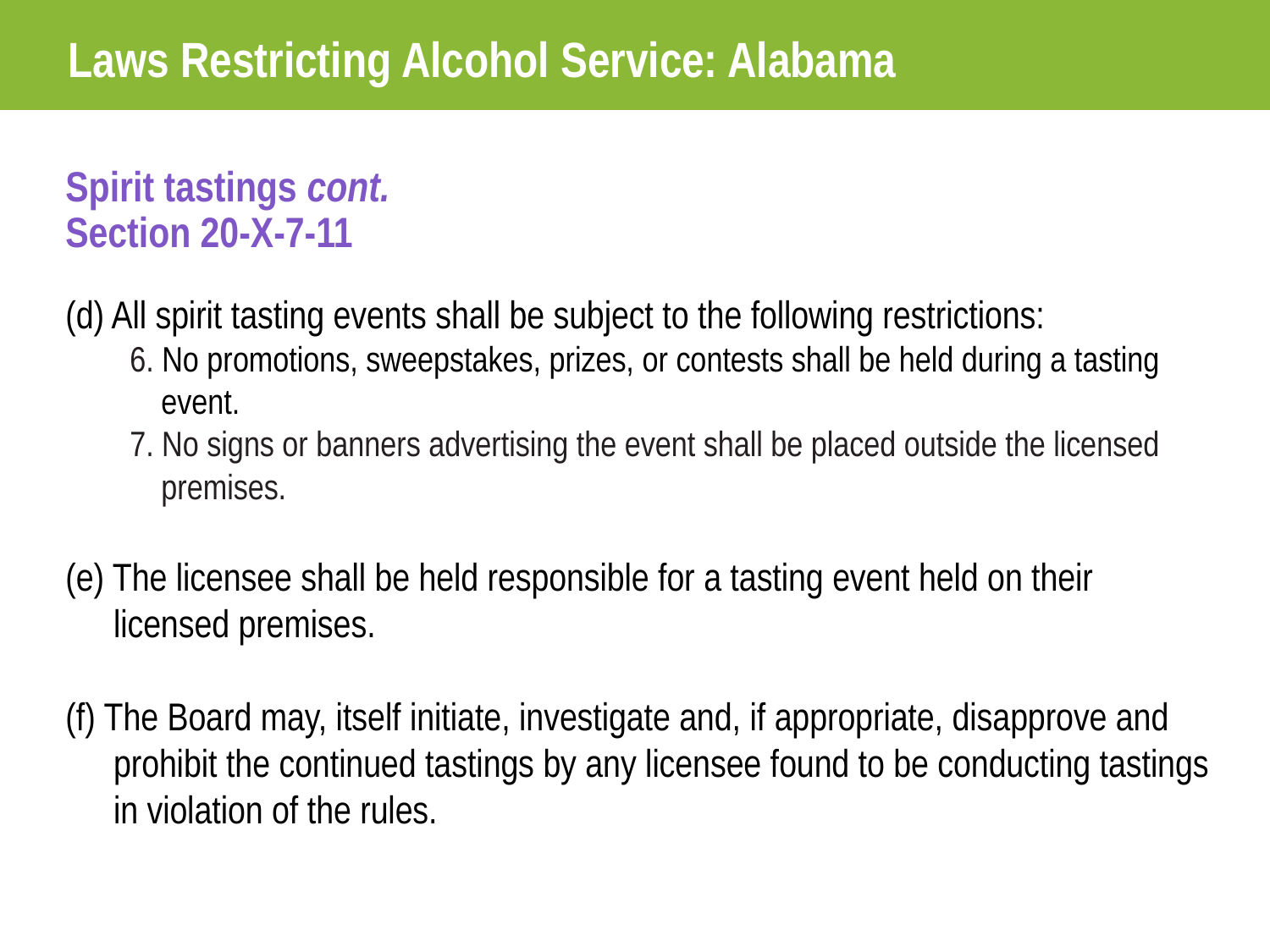

Laws Restricting Alcohol Service: Alabama
Spirit tastings cont.
Section 20-X-7-11
(d) All spirit tasting events shall be subject to the following restrictions:
6. No promotions, sweepstakes, prizes, or contests shall be held during a tasting event.
7. No signs or banners advertising the event shall be placed outside the licensed premises.

(e) The licensee shall be held responsible for a tasting event held on their licensed premises.

(f) The Board may, itself initiate, investigate and, if appropriate, disapprove and prohibit the continued tastings by any licensee found to be conducting tastings in violation of the rules.